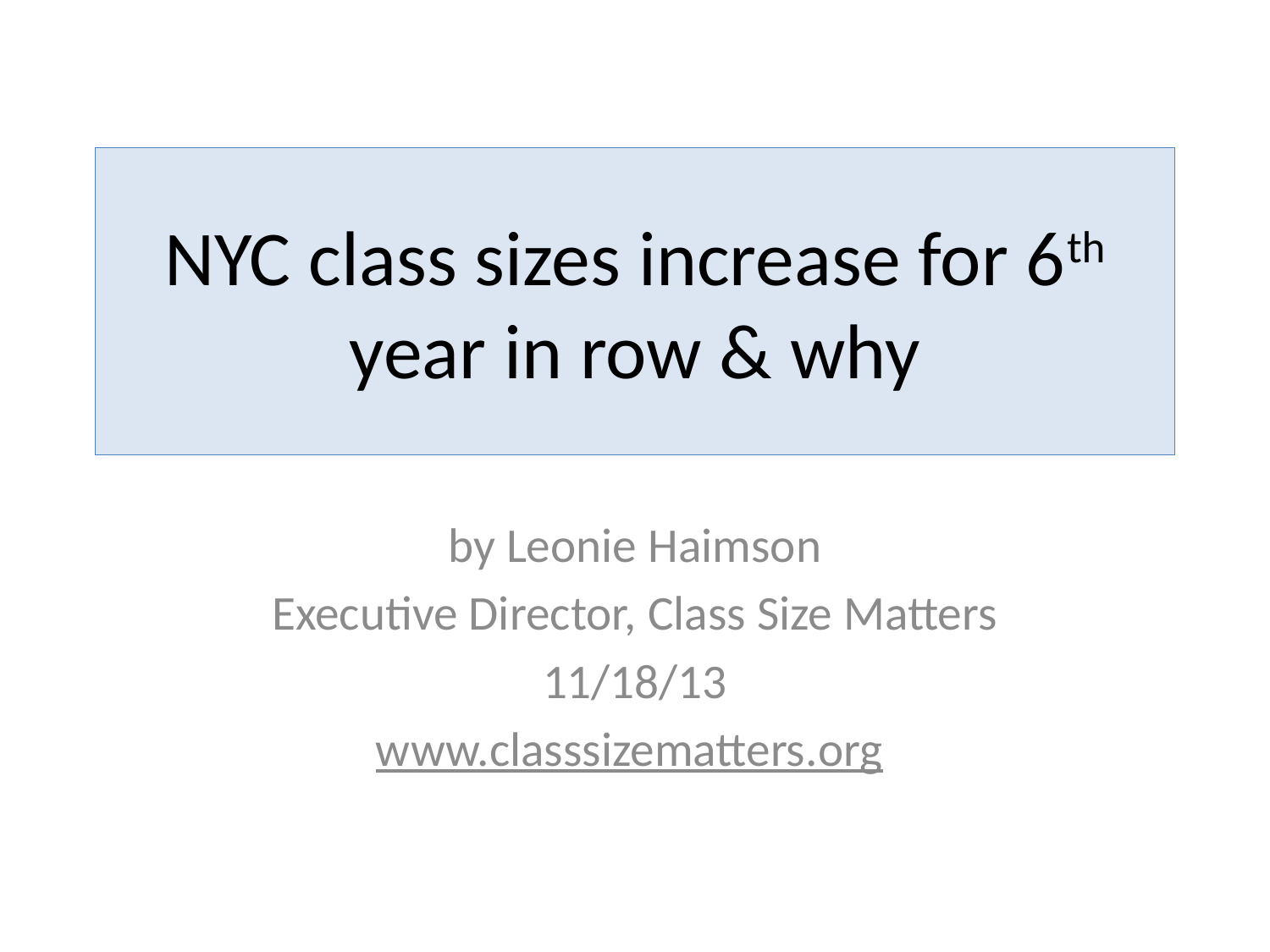

# NYC class sizes increase for 6th year in row & why
by Leonie Haimson
Executive Director, Class Size Matters
11/18/13
www.classsizematters.org